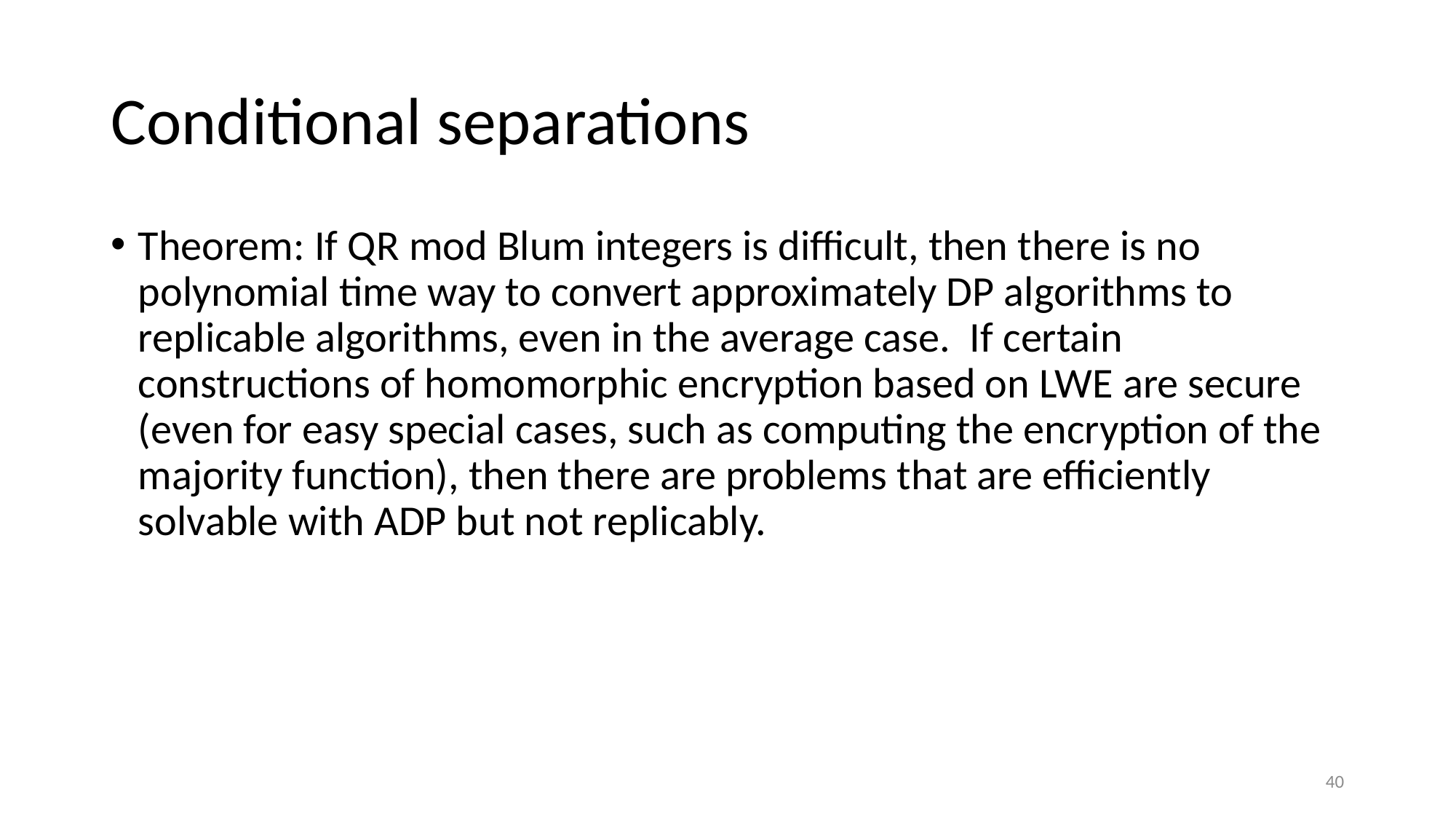

# Conditional separations
Theorem: If QR mod Blum integers is difficult, then there is no polynomial time way to convert approximately DP algorithms to replicable algorithms, even in the average case.  If certain constructions of homomorphic encryption based on LWE are secure (even for easy special cases, such as computing the encryption of the majority function), then there are problems that are efficiently solvable with ADP but not replicably.
40